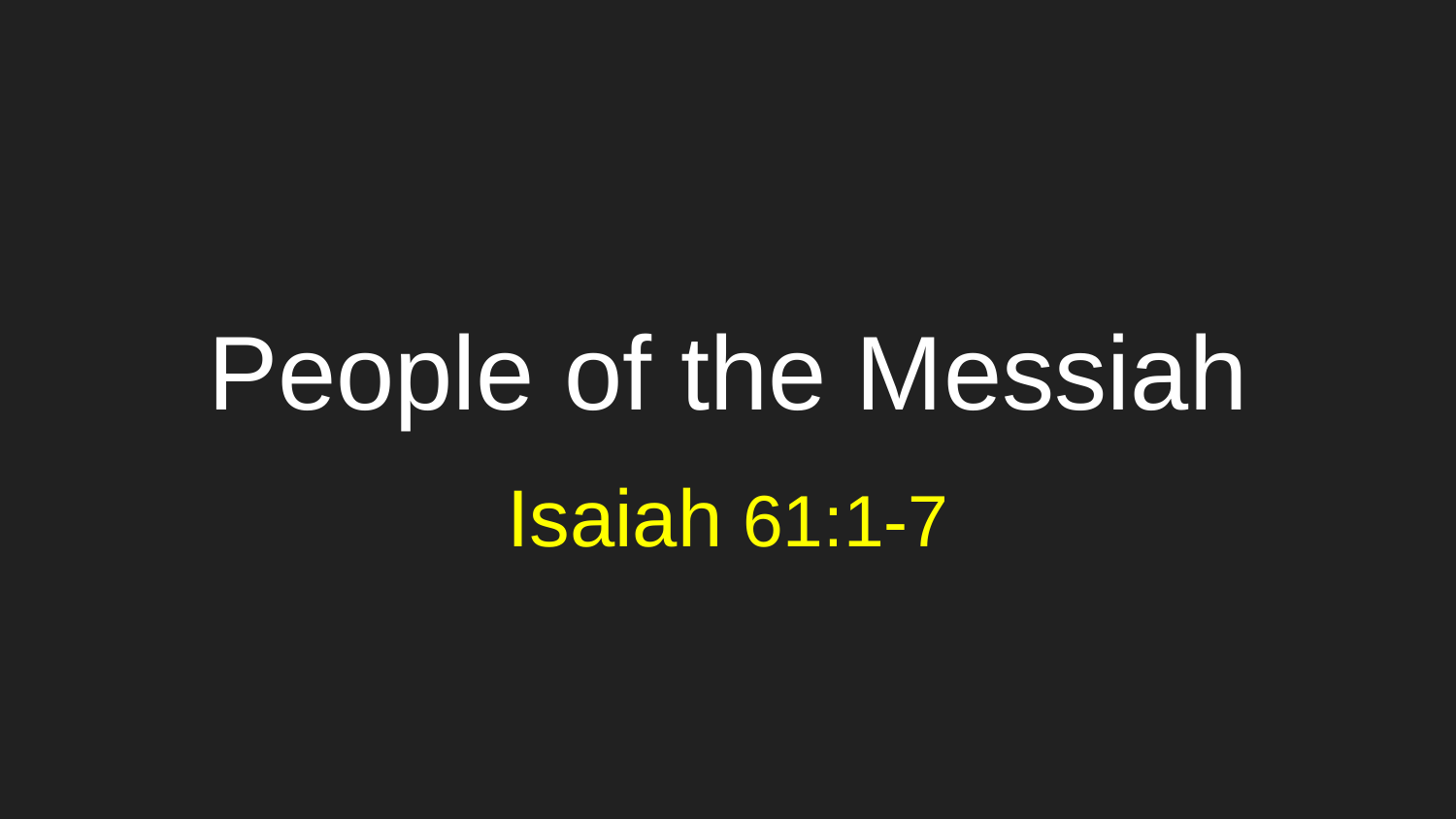

# People of the Messiah
Isaiah 61:1-7